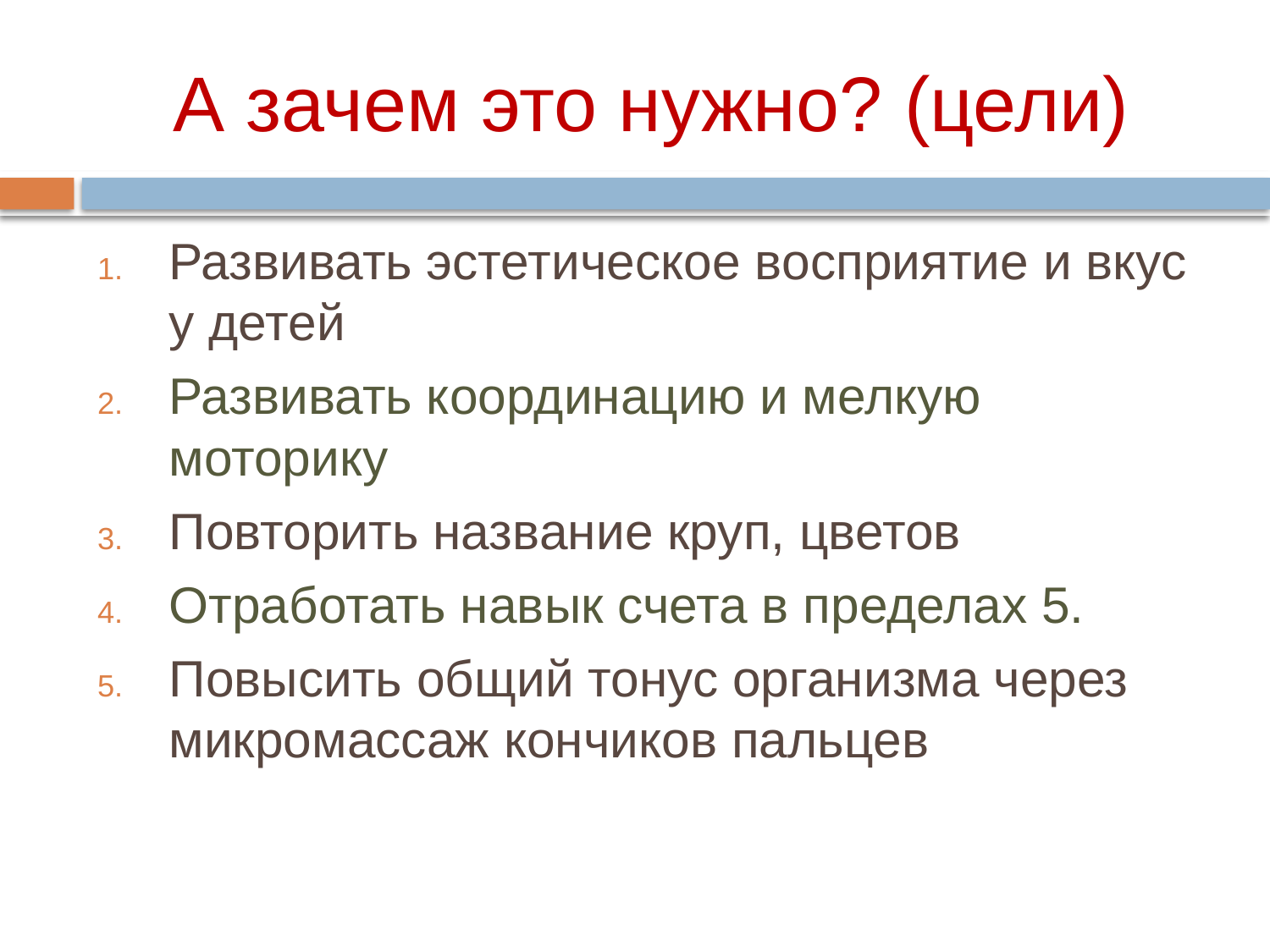

# А зачем это нужно? (цели)
Развивать эстетическое восприятие и вкус у детей
Развивать координацию и мелкую моторику
Повторить название круп, цветов
Отработать навык счета в пределах 5.
Повысить общий тонус организма через микромассаж кончиков пальцев